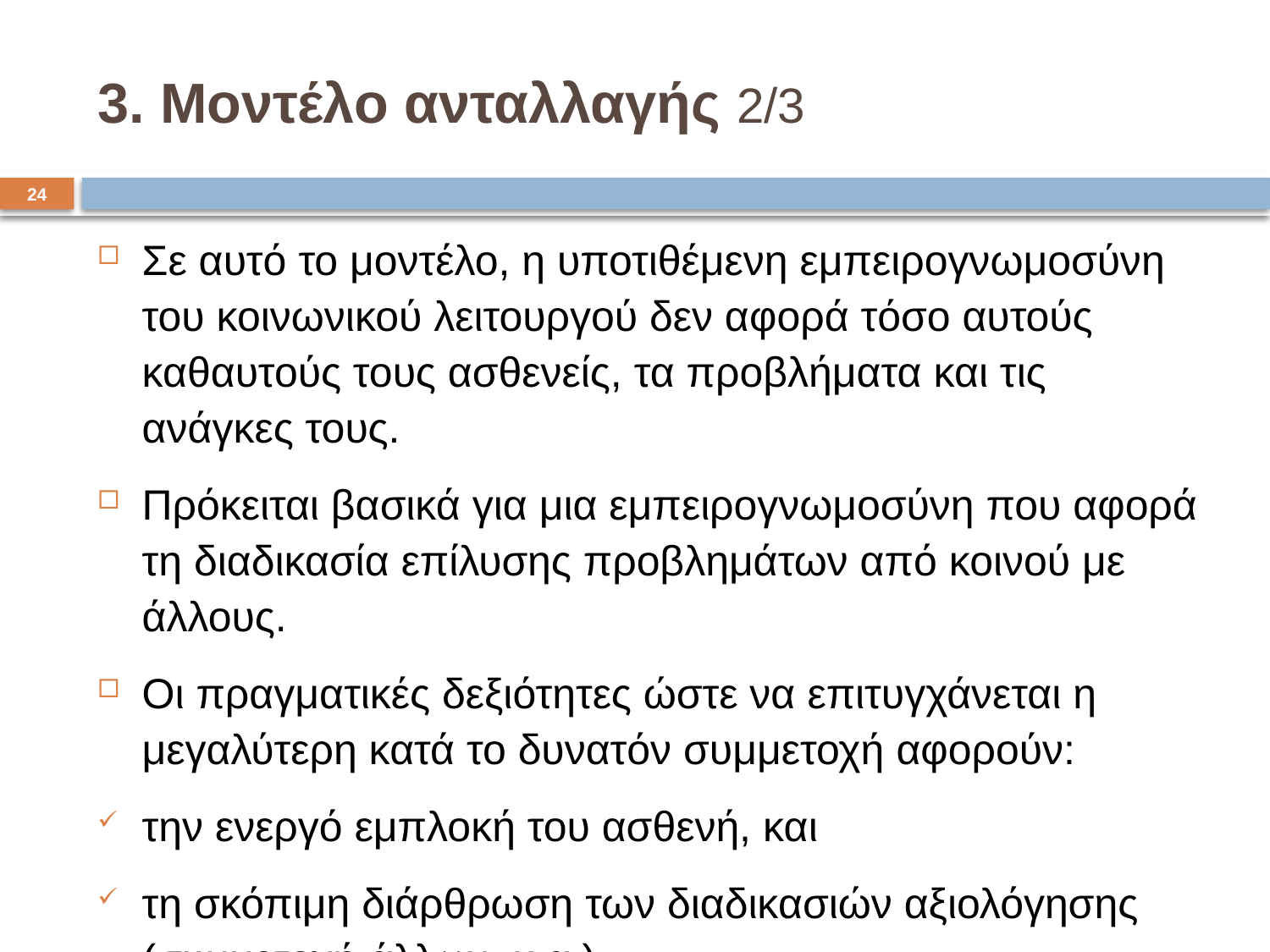

# 3. Μοντέλο ανταλλαγής 2/3
24
Σε αυτό το μοντέλο, η υποτιθέμενη εμπειρογνωμοσύνη του κοινωνικού λειτουργού δεν αφορά τόσο αυτούς καθαυτούς τους ασθενείς, τα προβλήματα και τις ανάγκες τους.
Πρόκειται βασικά για μια εμπειρογνωμοσύνη που αφορά τη διαδικασία επίλυσης προβλημάτων από κοινού με άλλους.
Οι πραγματικές δεξιότητες ώστε να επιτυγχάνεται η μεγαλύτερη κατά το δυνατόν συμμετοχή αφορούν:
την ενεργό εμπλοκή του ασθενή, και
τη σκόπιμη διάρθρωση των διαδικασιών αξιολόγησης (συμμετοχή άλλων, κ.α.).